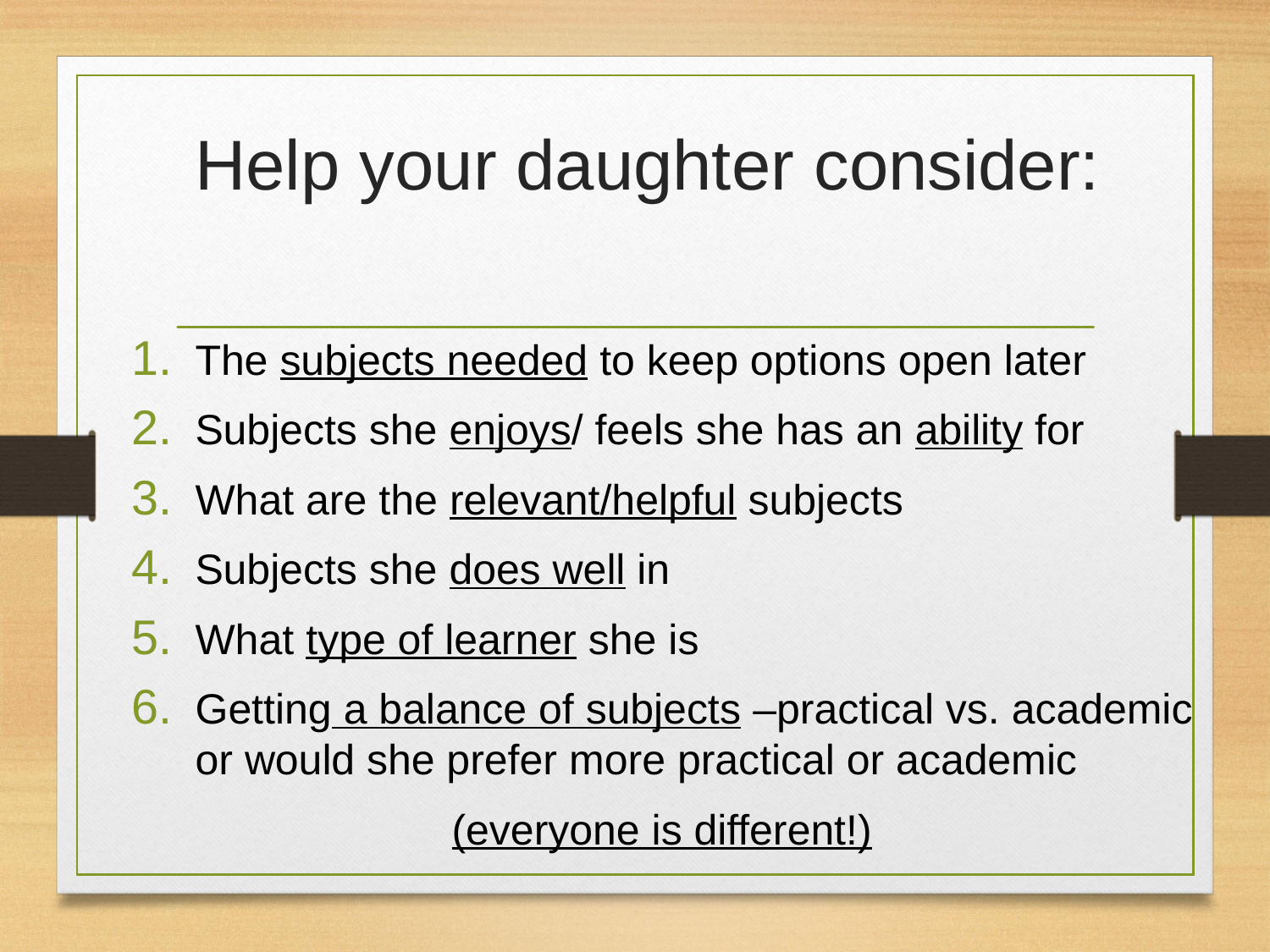

# Help your daughter consider:
The subjects needed to keep options open later
Subjects she enjoys/ feels she has an ability for
What are the relevant/helpful subjects
Subjects she does well in
What type of learner she is
Getting a balance of subjects –practical vs. academic or would she prefer more practical or academic
                           (everyone is different!)